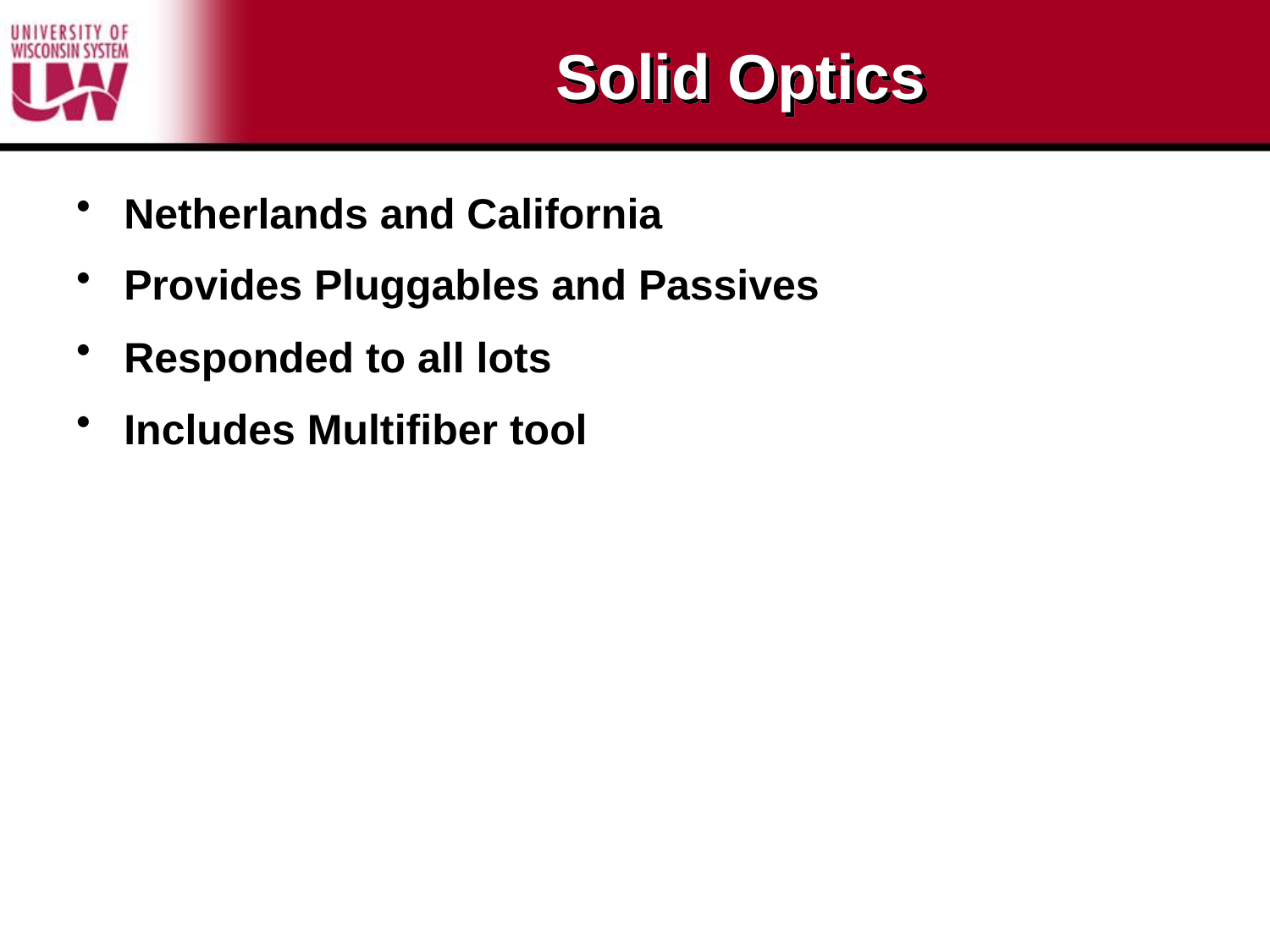

# Solid Optics
Netherlands and California
Provides Pluggables and Passives
Responded to all lots
Includes Multifiber tool